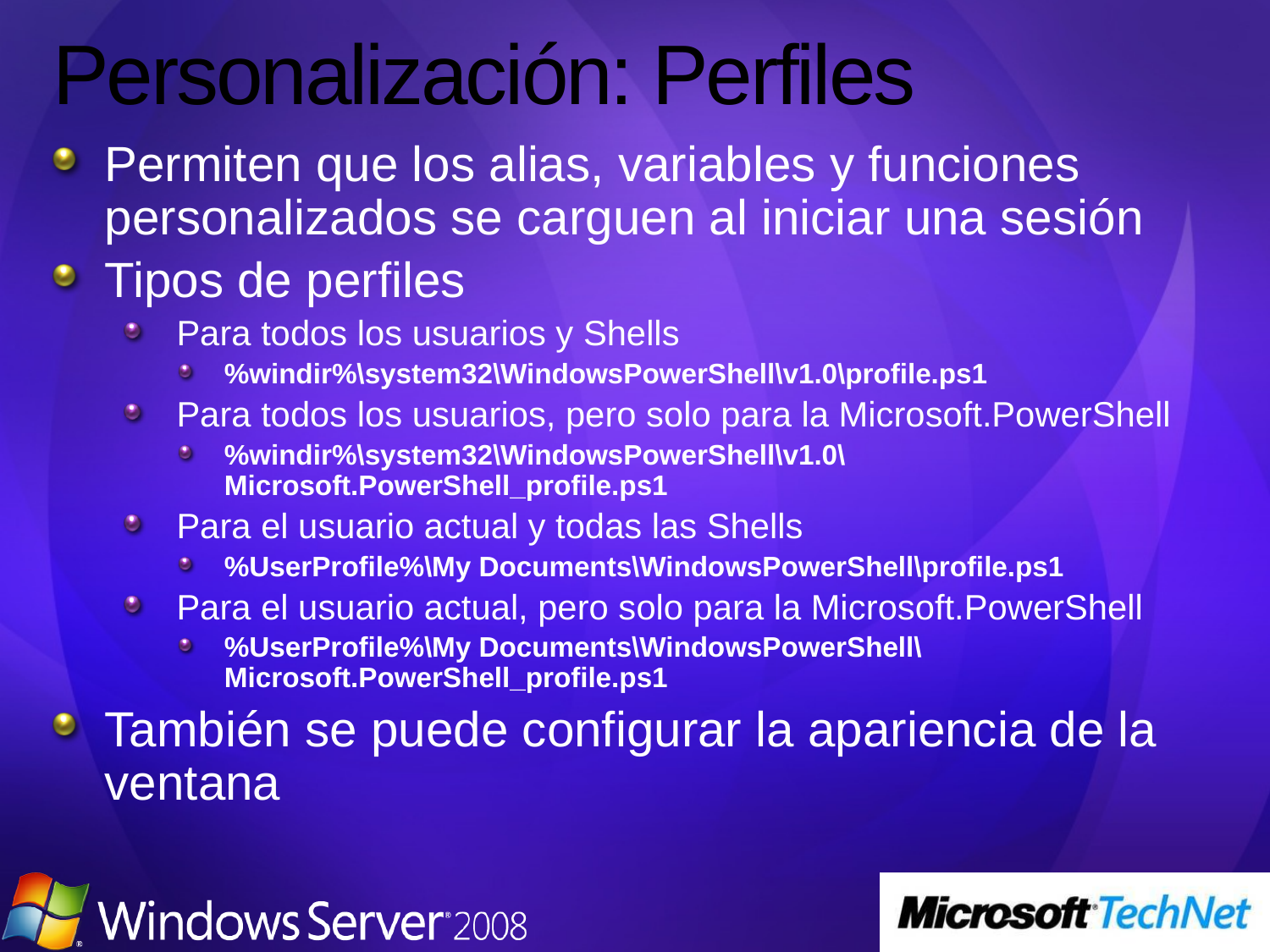

# Personalización: Perfiles
Permiten que los alias, variables y funciones personalizados se carguen al iniciar una sesión
Tipos de perfiles
Para todos los usuarios y Shells
%windir%\system32\WindowsPowerShell\v1.0\profile.ps1
Para todos los usuarios, pero solo para la Microsoft.PowerShell
%windir%\system32\WindowsPowerShell\v1.0\ Microsoft.PowerShell_profile.ps1
Para el usuario actual y todas las Shells
%UserProfile%\My Documents\WindowsPowerShell\profile.ps1
Para el usuario actual, pero solo para la Microsoft.PowerShell
%UserProfile%\My Documents\WindowsPowerShell\Microsoft.PowerShell_profile.ps1
También se puede configurar la apariencia de la ventana